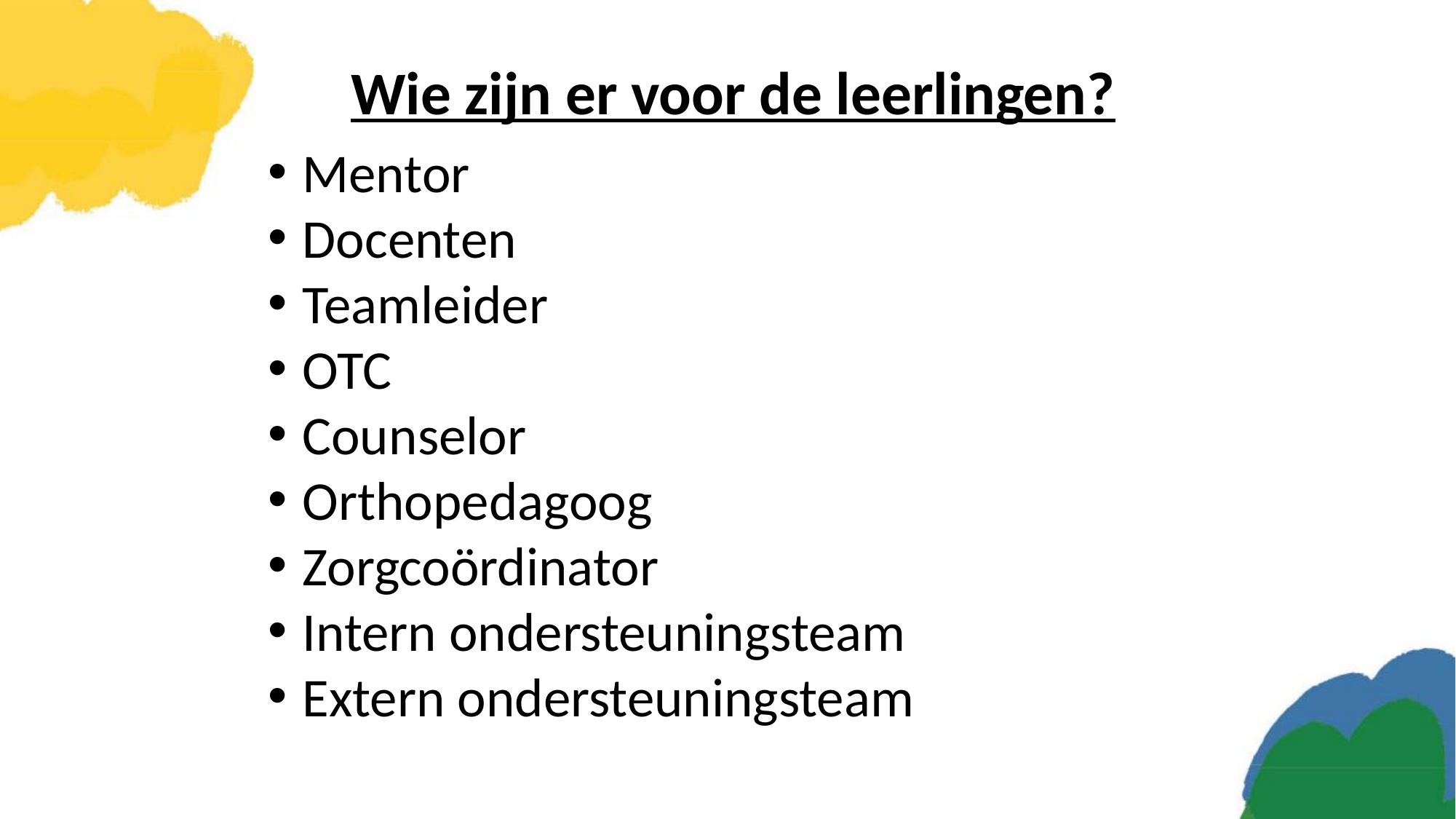

Wie zijn er voor de leerlingen?
Mentor
Docenten
Teamleider
OTC
Counselor
Orthopedagoog
Zorgcoördinator
Intern ondersteuningsteam
Extern ondersteuningsteam